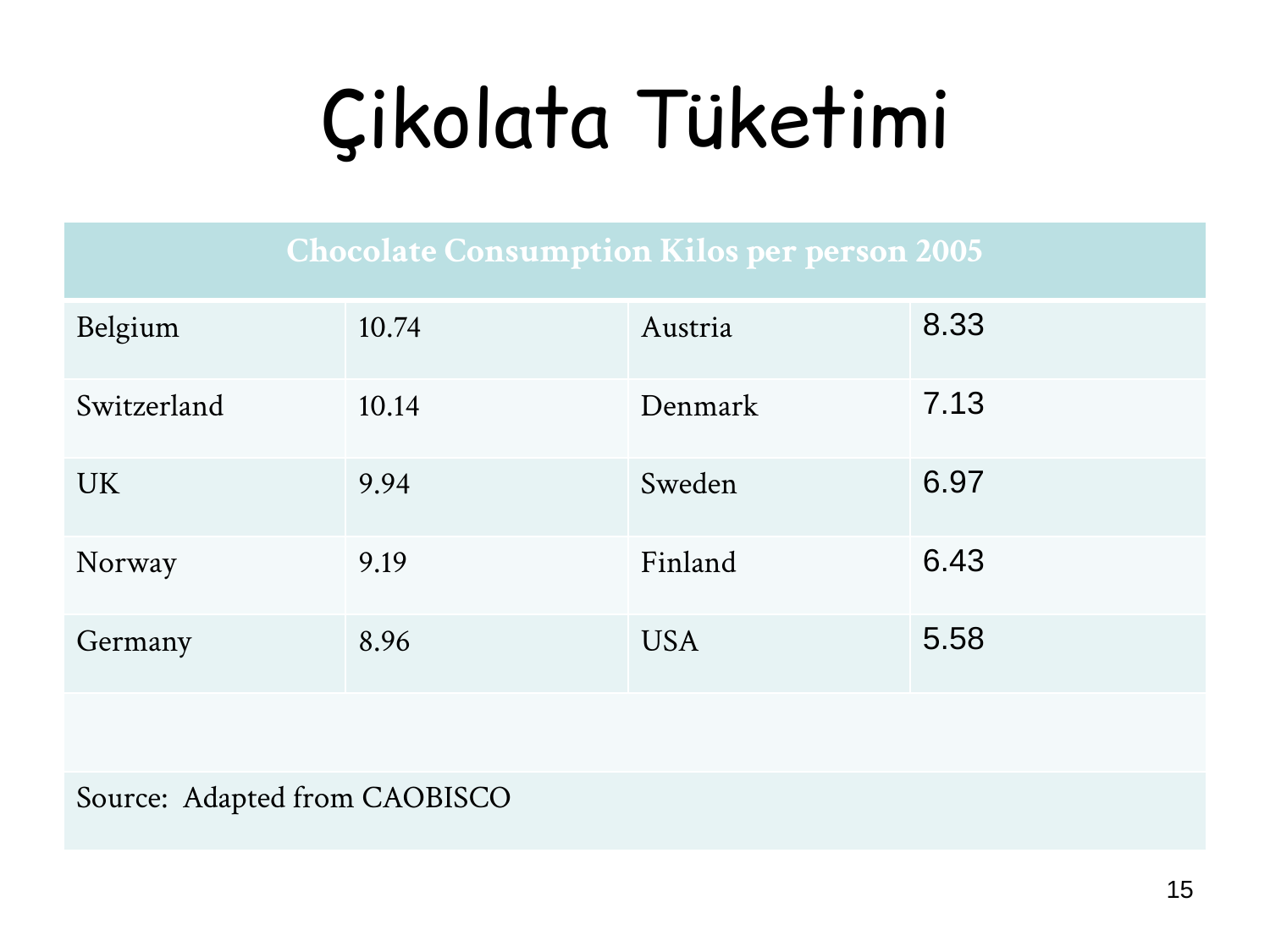

# Çikolata Tüketimi
| Chocolate Consumption Kilos per person 2005 |  |  |  |
| --- | --- | --- | --- |
| Belgium | 10.74 | Austria | 8.33 |
| Switzerland | 10.14 | Denmark | 7.13 |
| UK | 9.94 | Sweden | 6.97 |
| Norway | 9.19 | Finland | 6.43 |
| Germany | 8.96 | USA | 5.58 |
|  |  |  |  |
| Source: Adapted from CAOBISCO |  |  |  |
15